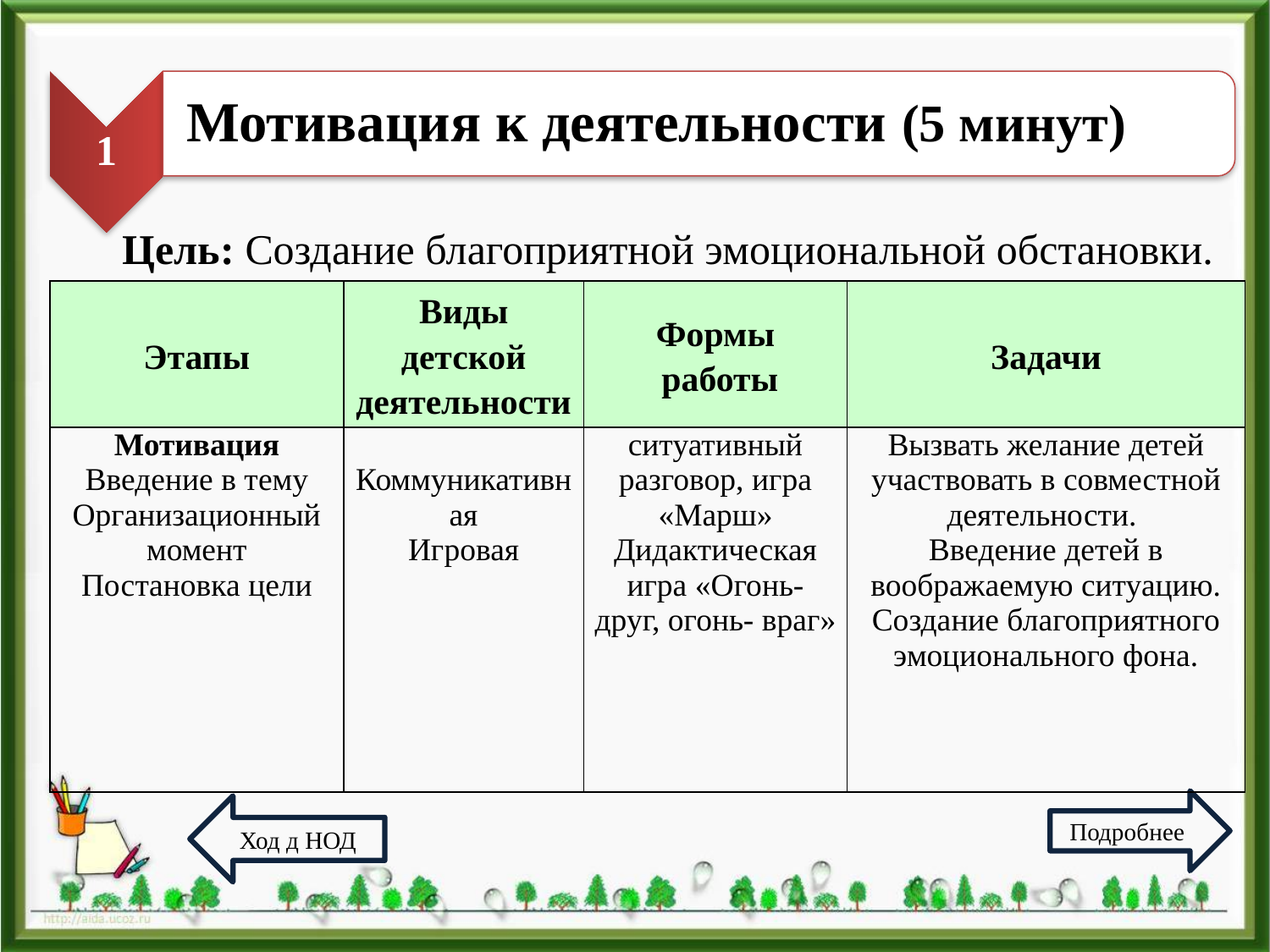

1

Мотивация к деятельности (5 минут)
Цель: Создание благоприятной эмоциональной обстановки.
| Этапы | Виды детской деятельности | Формы работы | Задачи |
| --- | --- | --- | --- |
| Мотивация Введение в тему Организационный момент Постановка цели | Коммуникативная Игровая | ситуативный разговор, игра «Марш» Дидактическая игра «Огонь- друг, огонь- враг» | Вызвать желание детей участвовать в совместной деятельности. Введение детей в воображаемую ситуацию. Создание благоприятного эмоционального фона. |
Подробнее
Ход д НОД